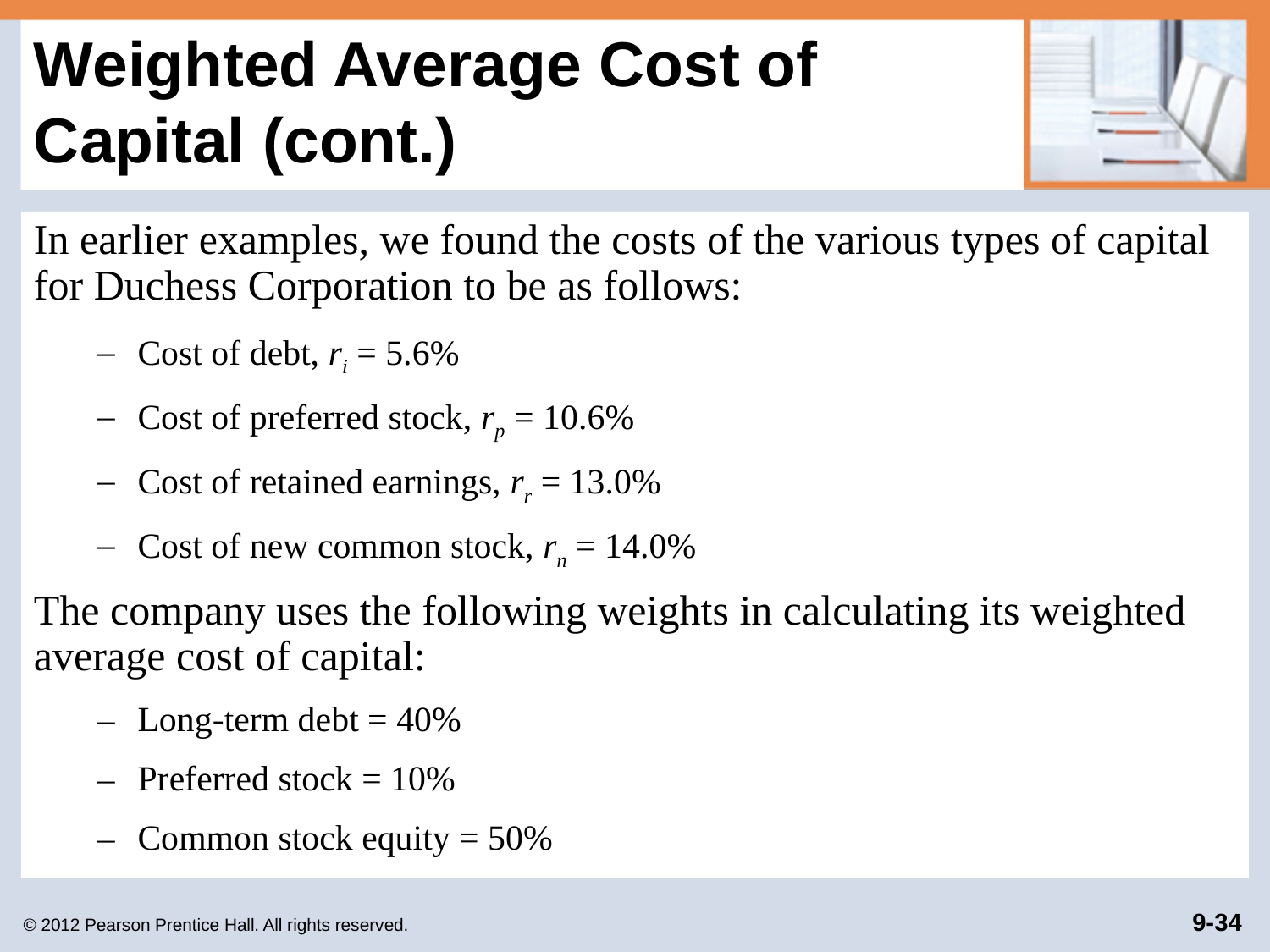

# Weighted Average Cost of Capital (cont.)
In earlier examples, we found the costs of the various types of capital for Duchess Corporation to be as follows:
Cost of debt, ri = 5.6%
Cost of preferred stock, rp = 10.6%
Cost of retained earnings, rr = 13.0%
Cost of new common stock, rn = 14.0%
The company uses the following weights in calculating its weighted average cost of capital:
Long-term debt = 40%
Preferred stock = 10%
Common stock equity = 50%
© 2012 Pearson Prentice Hall. All rights reserved.
9-34